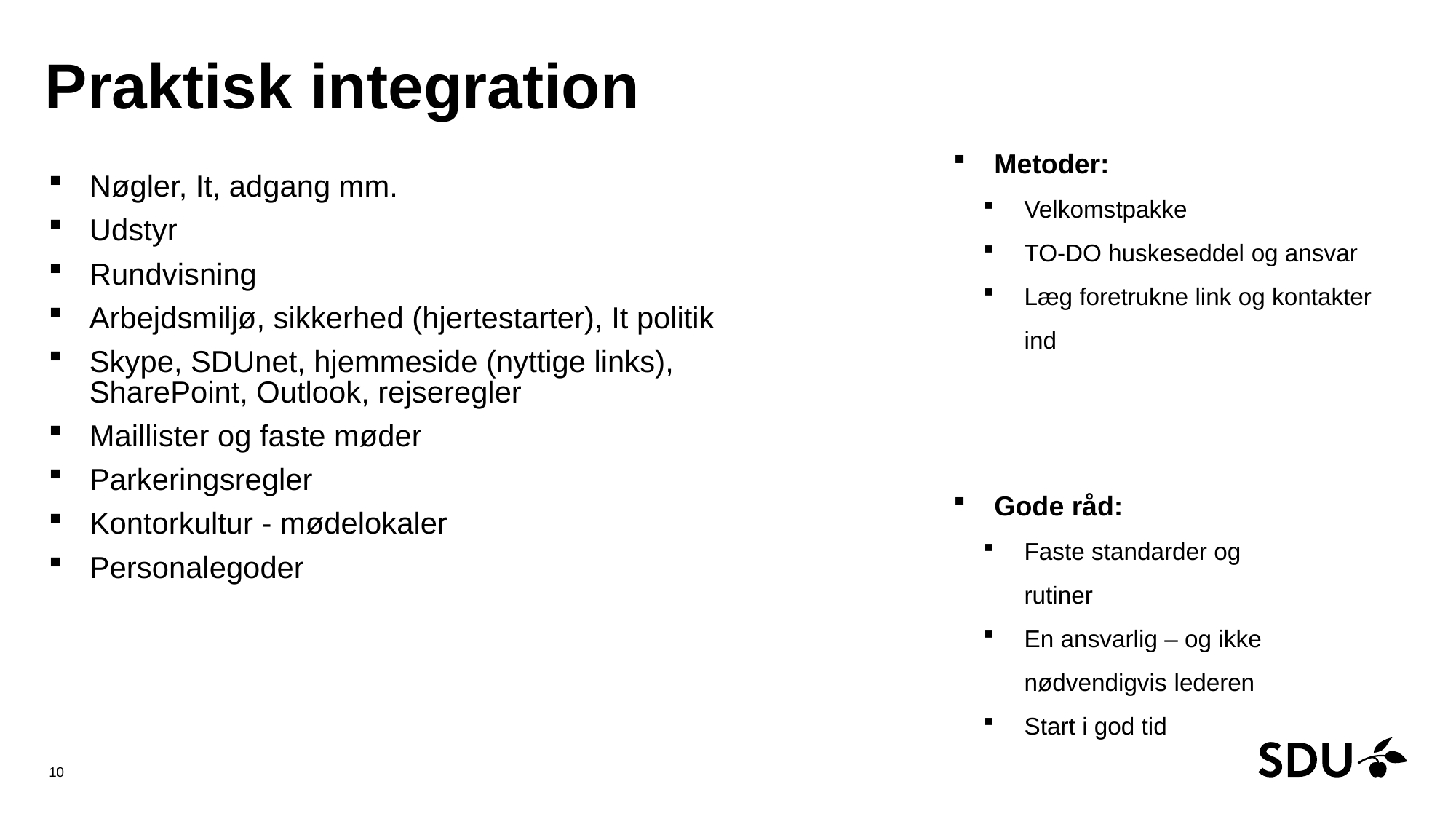

# Praktisk integration
Metoder:
Velkomstpakke
TO-DO huskeseddel og ansvar
Læg foretrukne link og kontakter ind
Nøgler, It, adgang mm.
Udstyr
Rundvisning
Arbejdsmiljø, sikkerhed (hjertestarter), It politik
Skype, SDUnet, hjemmeside (nyttige links), SharePoint, Outlook, rejseregler
Maillister og faste møder
Parkeringsregler
Kontorkultur - mødelokaler
Personalegoder
Gode råd:
Faste standarder og rutiner
En ansvarlig – og ikke nødvendigvis lederen
Start i god tid
Det Tekniske Fakultet

10
22. september 2016